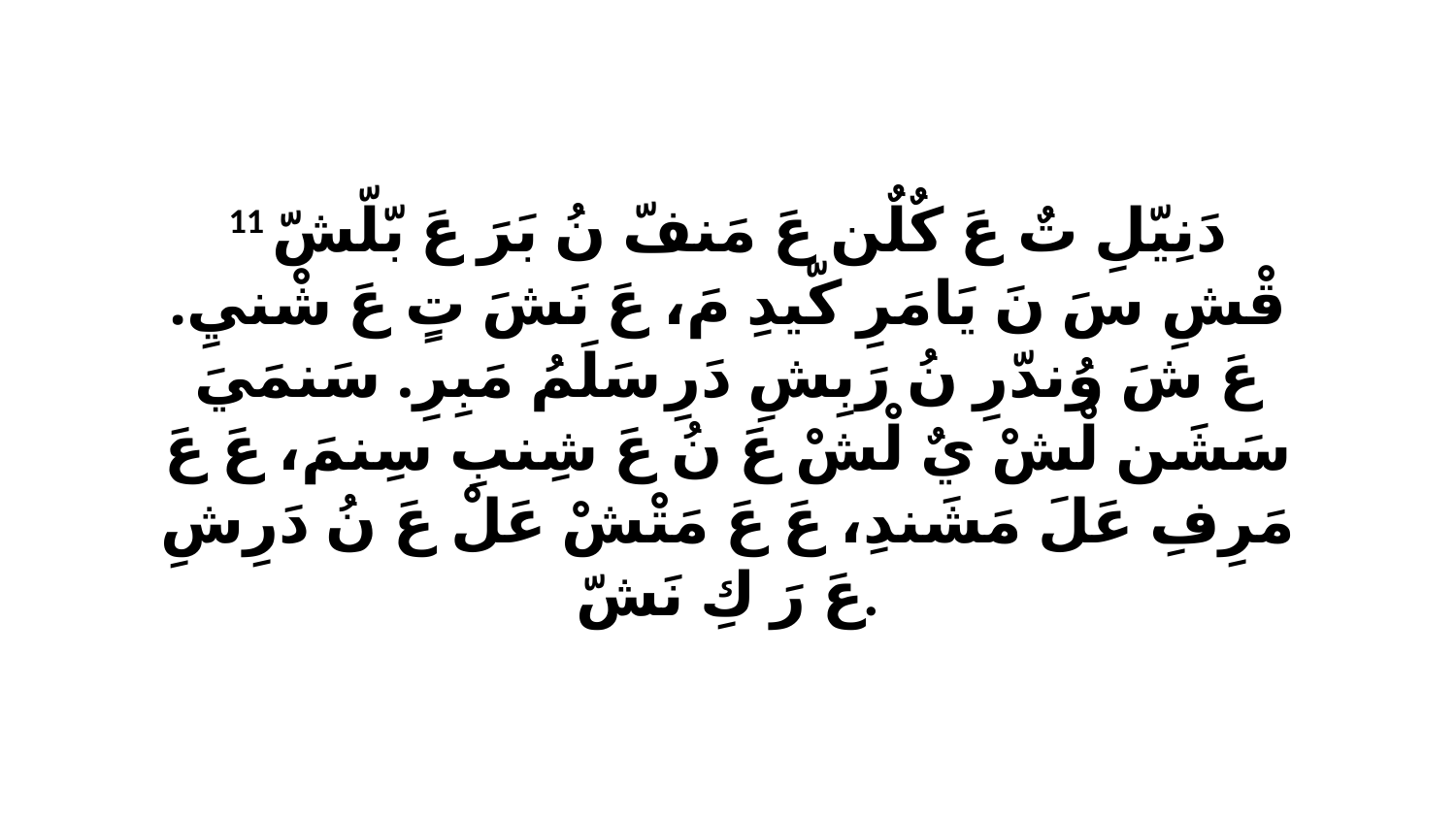

11 دَنِيّلِ تٌ عَ كٌلٌن عَ مَنفّ نُ بَرَ عَ بّلّشّ قْشِ سَ نَ يَامَرِ كّيدِ مَ، عَ نَشَ تٍ عَ شْنيِ. عَ شَ وُندّرِ نُ رَبِشِ دَرِ سَلَمُ مَبِرِ. سَنمَيَ سَشَن لْشْ يٌ لْشْ عَ نُ عَ شِنبِ سِنمَ، عَ عَ مَرِفِ عَلَ مَشَندِ، عَ عَ مَتْشْ عَلْ عَ نُ دَرِشِ عَ رَ كِ نَشّ.